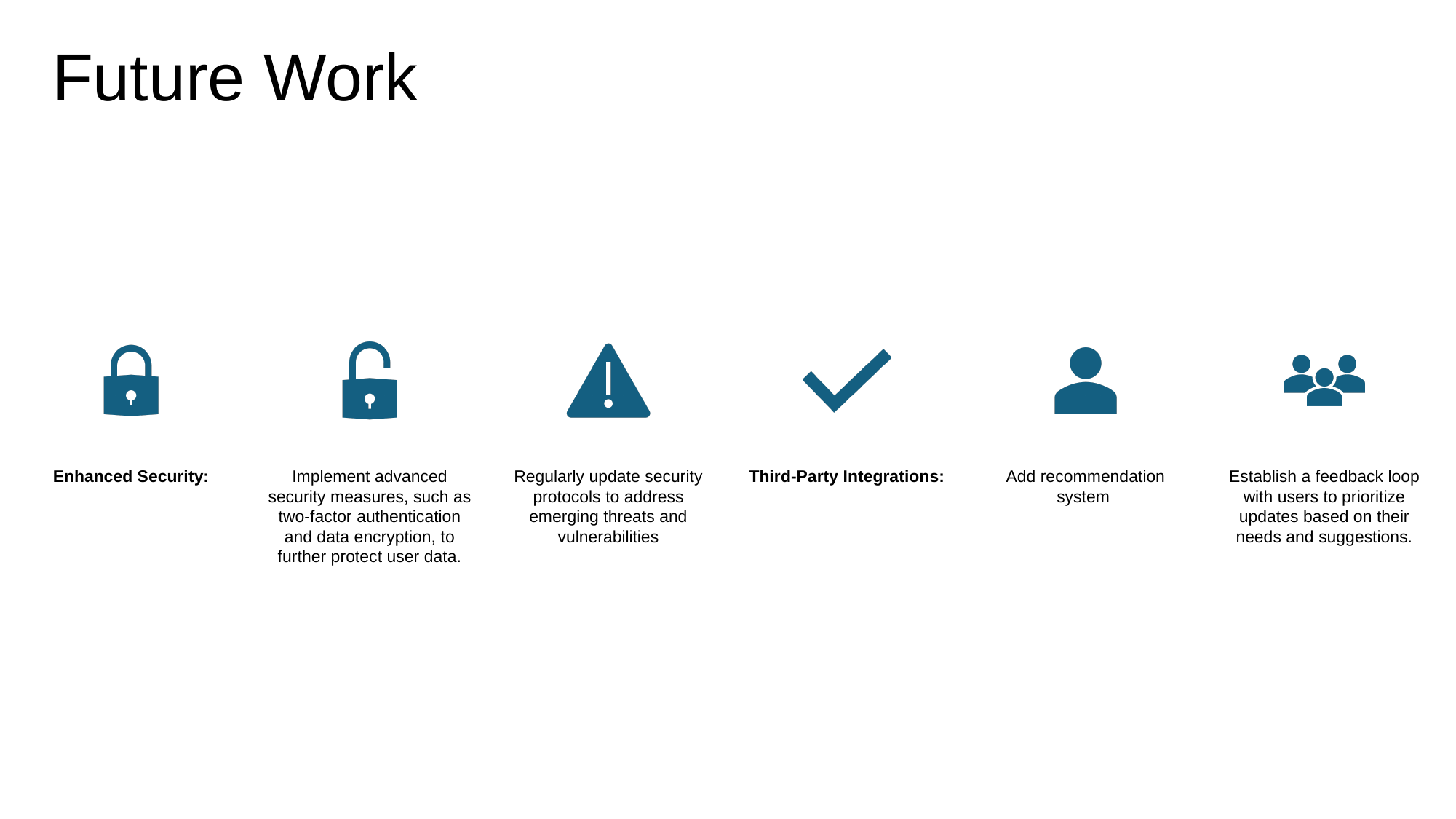

# Future Work

Enhanced Security:

Implement advanced security measures, such as two-factor authentication and data encryption, to further protect user data.

Regularly update security protocols to address emerging threats and vulnerabilities

Third-Party Integrations:

Add recommendation system

Establish a feedback loop with users to prioritize updates based on their needs and suggestions.